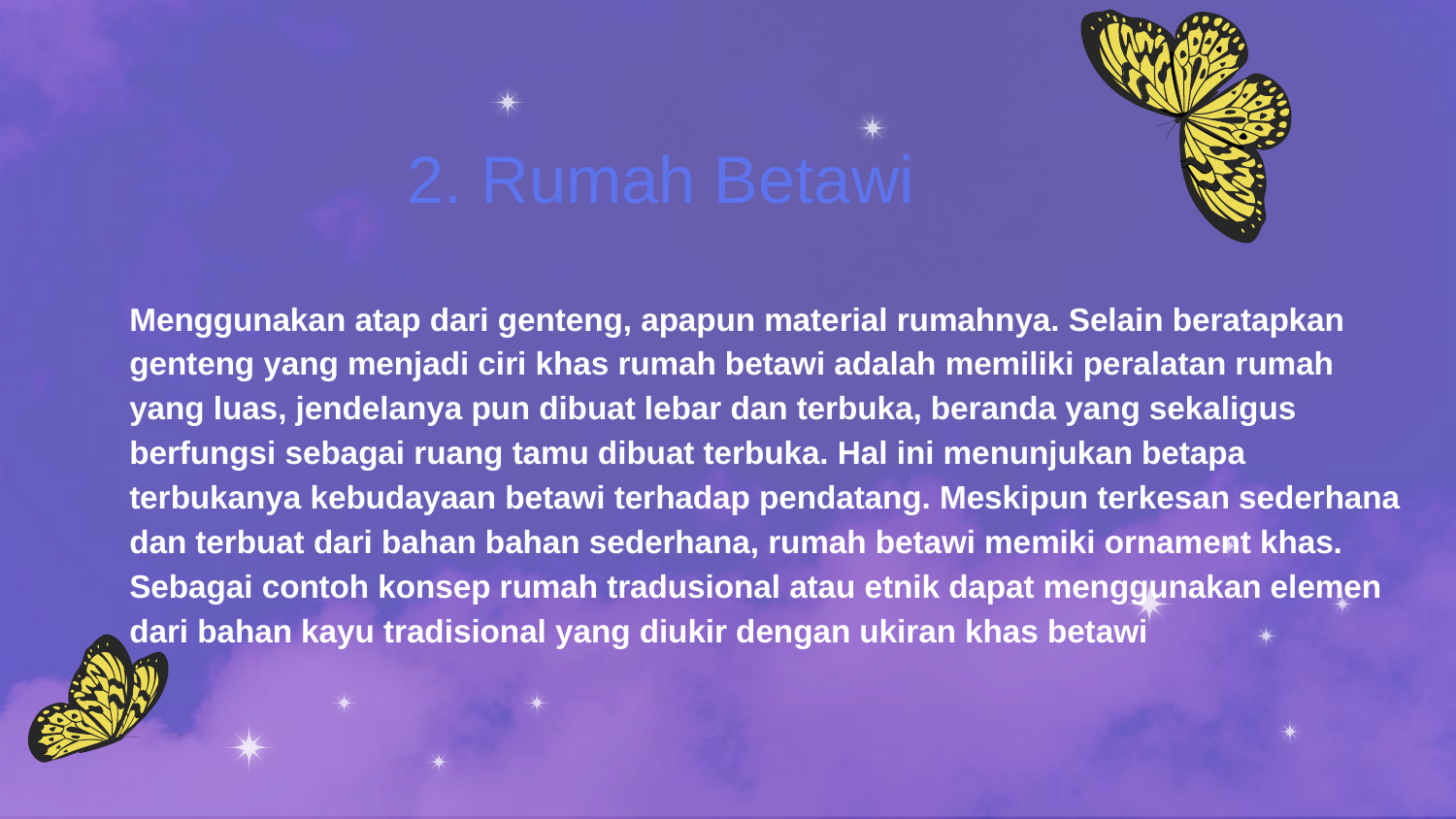

# 2. Rumah Betawi
Menggunakan atap dari genteng, apapun material rumahnya. Selain beratapkan genteng yang menjadi ciri khas rumah betawi adalah memiliki peralatan rumah yang luas, jendelanya pun dibuat lebar dan terbuka, beranda yang sekaligus berfungsi sebagai ruang tamu dibuat terbuka. Hal ini menunjukan betapa terbukanya kebudayaan betawi terhadap pendatang. Meskipun terkesan sederhana dan terbuat dari bahan bahan sederhana, rumah betawi memiki ornament khas. Sebagai contoh konsep rumah tradusional atau etnik dapat menggunakan elemen dari bahan kayu tradisional yang diukir dengan ukiran khas betawi